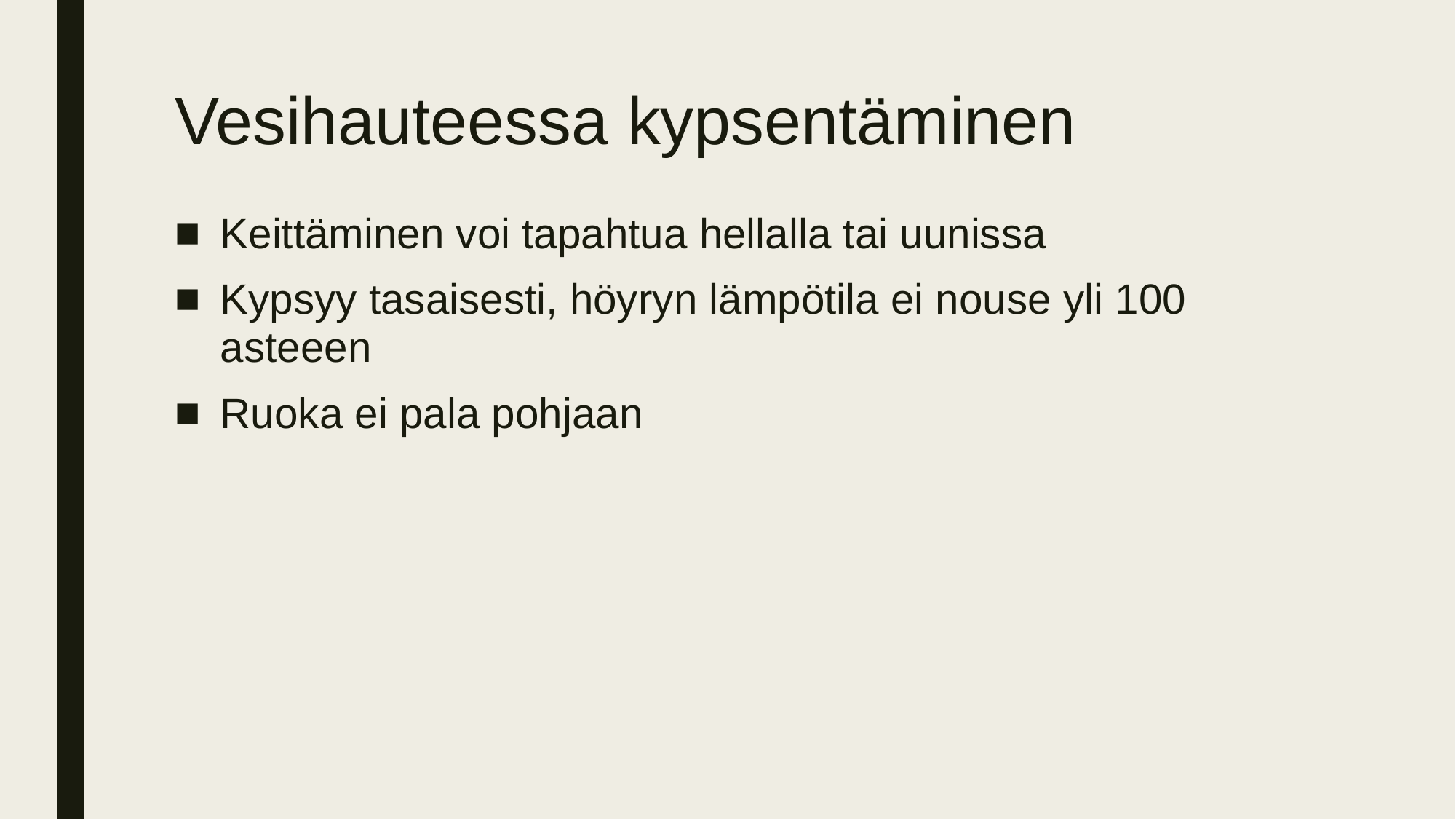

# Vesihauteessa kypsentäminen
Keittäminen voi tapahtua hellalla tai uunissa
Kypsyy tasaisesti, höyryn lämpötila ei nouse yli 100 asteeen
Ruoka ei pala pohjaan